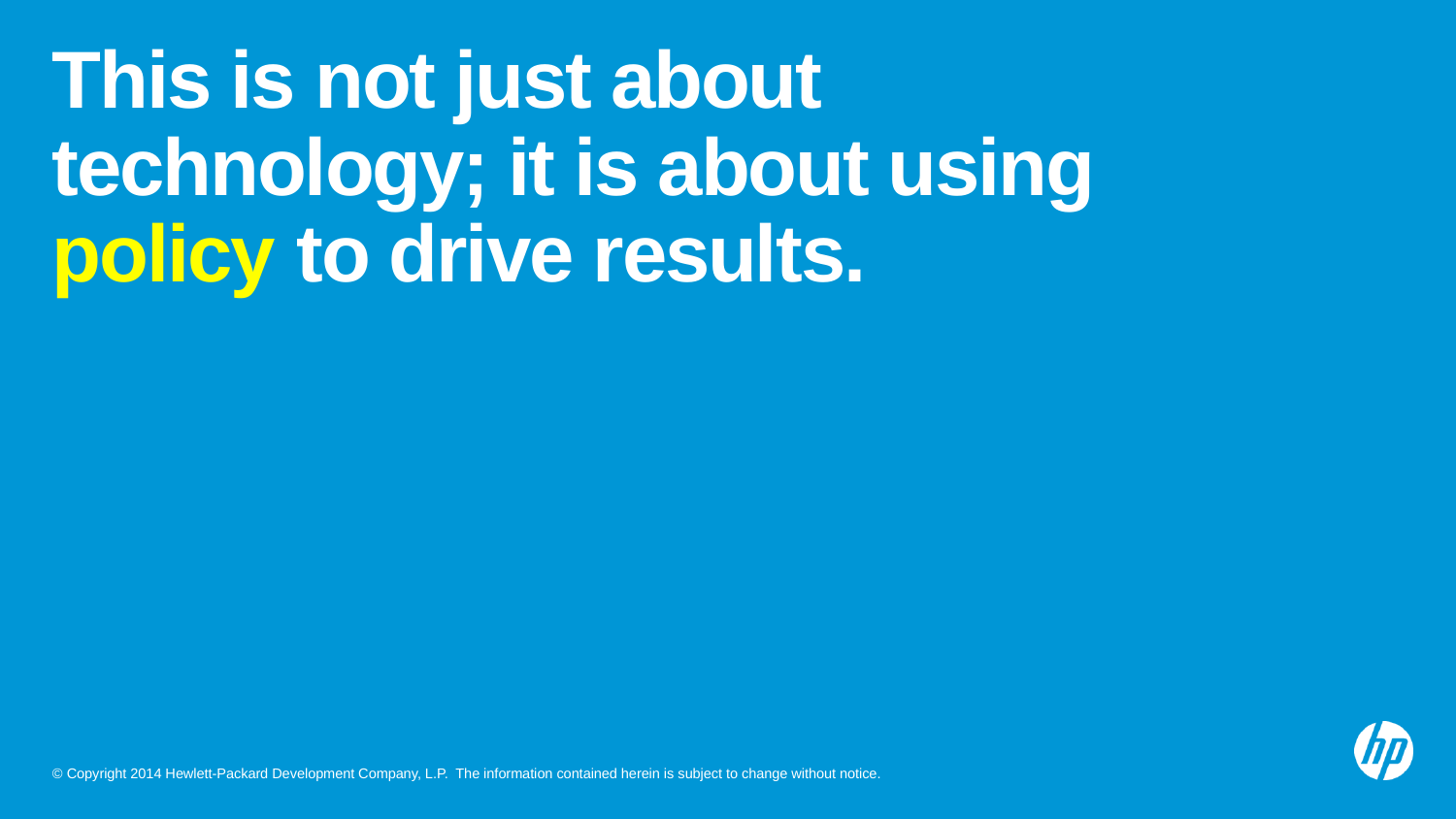

# This is not just about technology; it is about using policy to drive results.